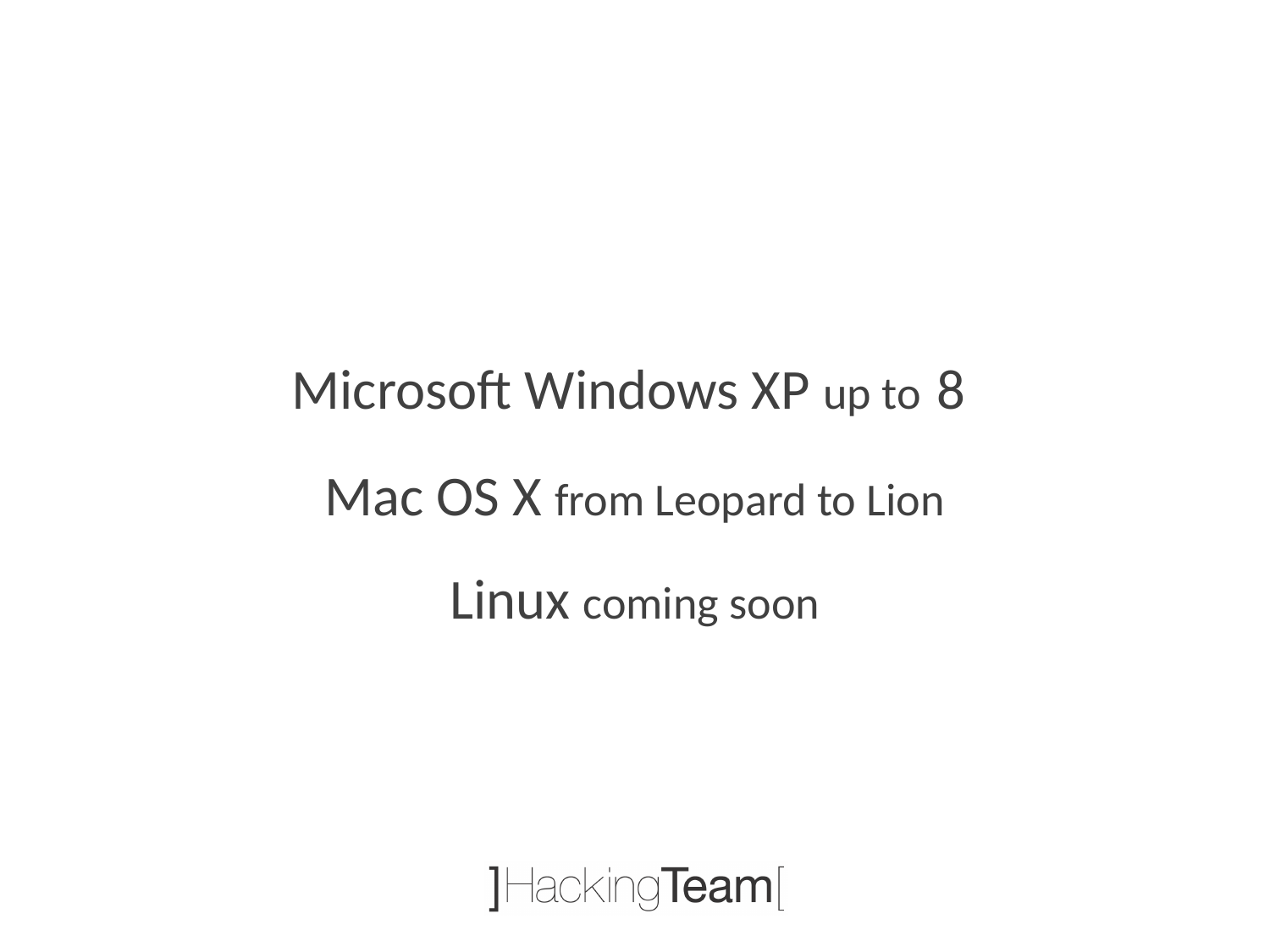

Microsoft Windows XP up to 8
Mac OS X from Leopard to Lion
Linux coming soon